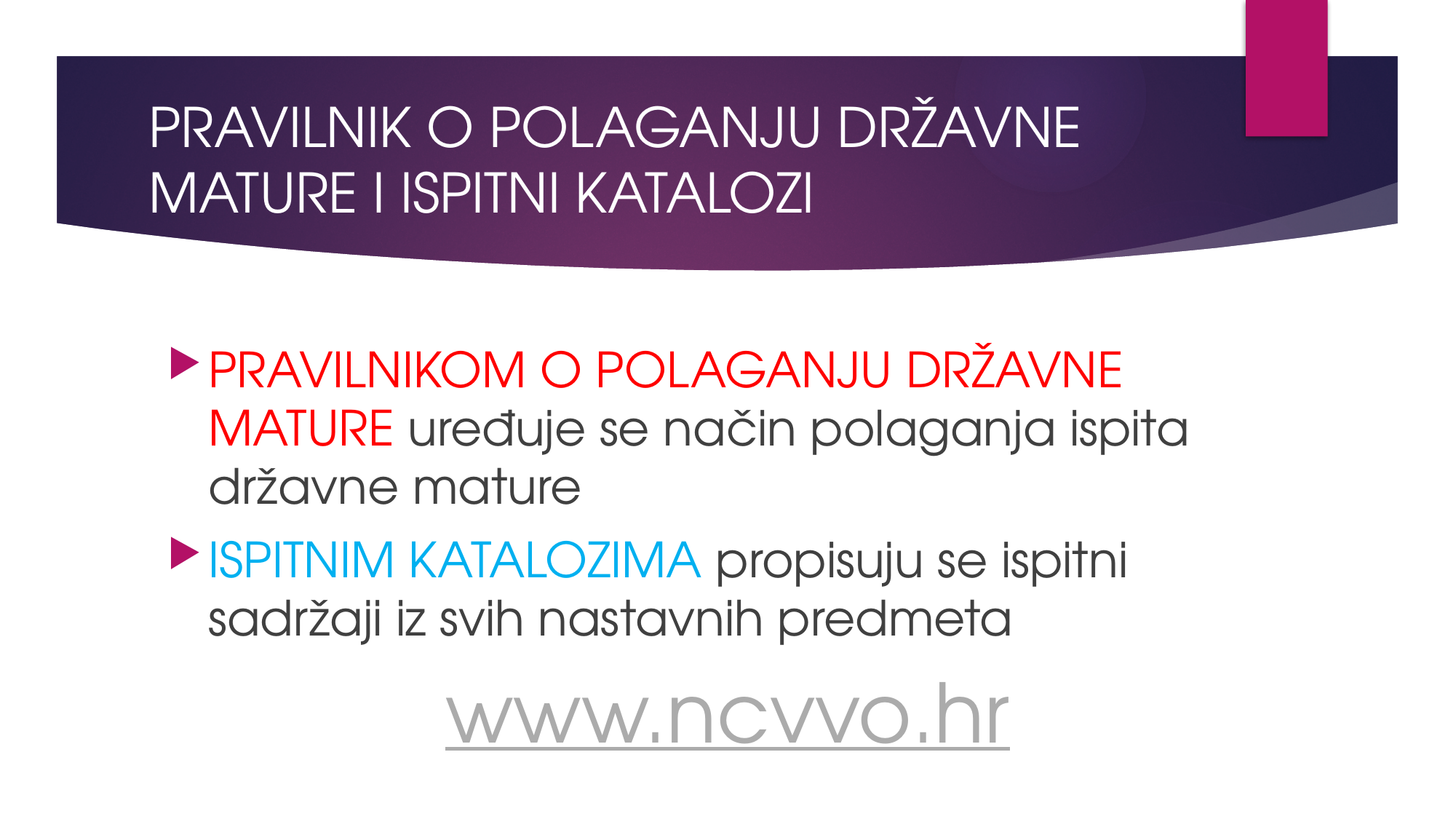

# PRAVILNIK O POLAGANJU DRŽAVNE MATURE I ISPITNI KATALOZI
PRAVILNIKOM O POLAGANJU DRŽAVNE MATURE uređuje se način polaganja ispita državne mature
ISPITNIM KATALOZIMA propisuju se ispitni sadržaji iz svih nastavnih predmeta
www.ncvvo.hr